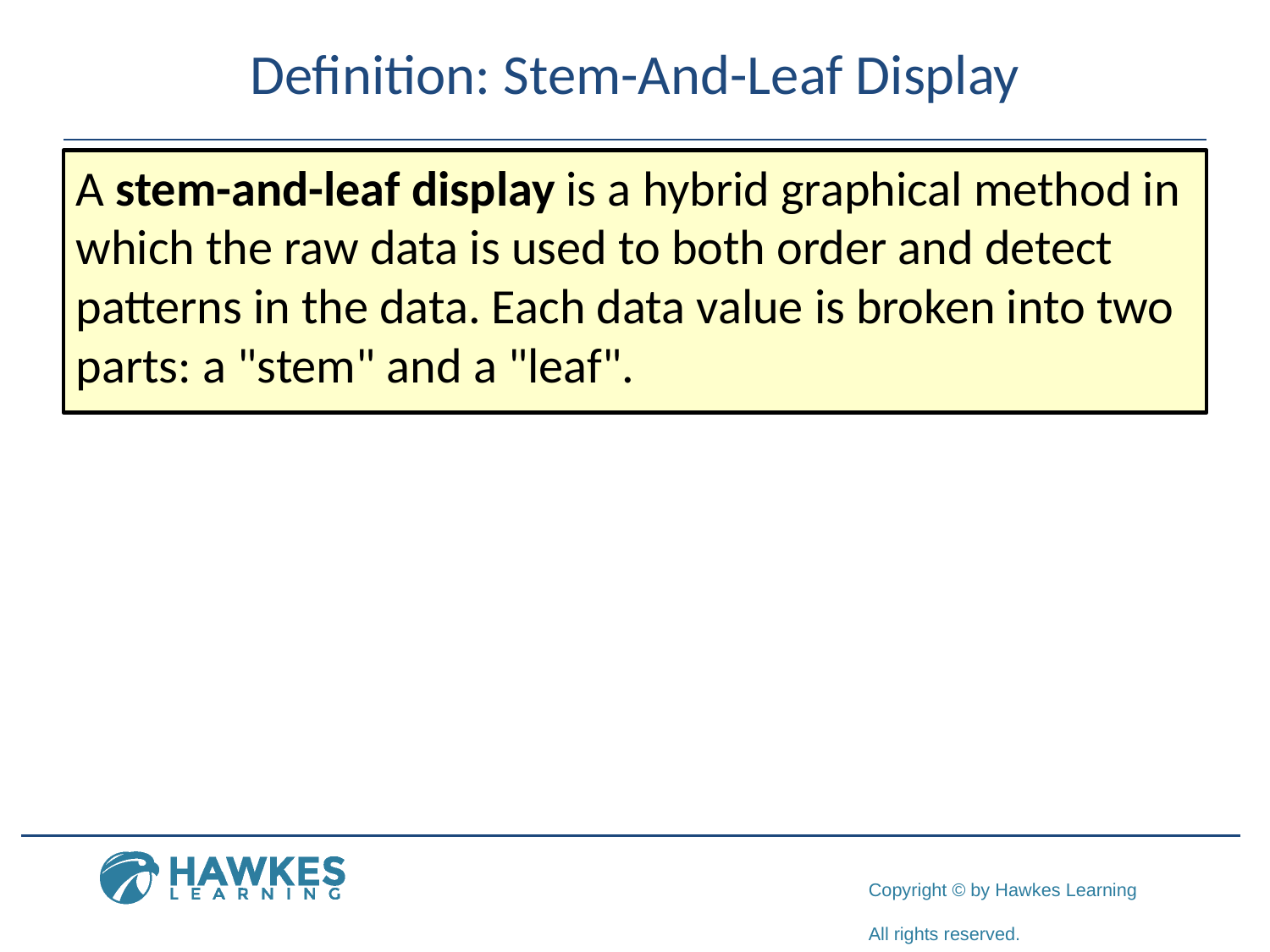

# Definition: Stem-And-Leaf Display
A stem-and-leaf display is a hybrid graphical method in which the raw data is used to both order and detect patterns in the data. Each data value is broken into two parts: a "stem" and a "leaf".